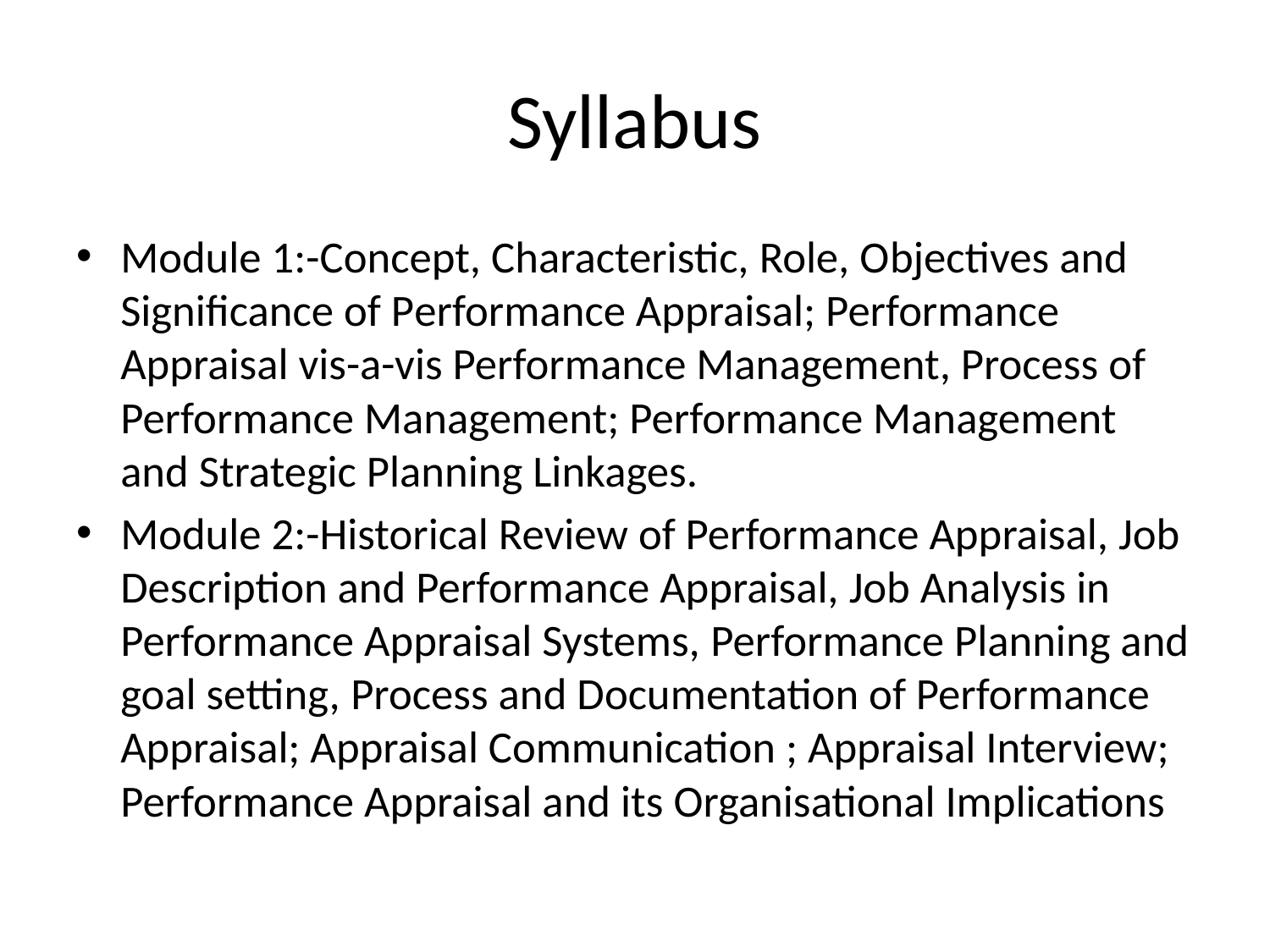

# Syllabus
Module 1:-Concept, Characteristic, Role, Objectives and Significance of Performance Appraisal; Performance Appraisal vis-a-vis Performance Management, Process of Performance Management; Performance Management and Strategic Planning Linkages.
Module 2:-Historical Review of Performance Appraisal, Job Description and Performance Appraisal, Job Analysis in Performance Appraisal Systems, Performance Planning and goal setting, Process and Documentation of Performance Appraisal; Appraisal Communication ; Appraisal Interview; Performance Appraisal and its Organisational Implications